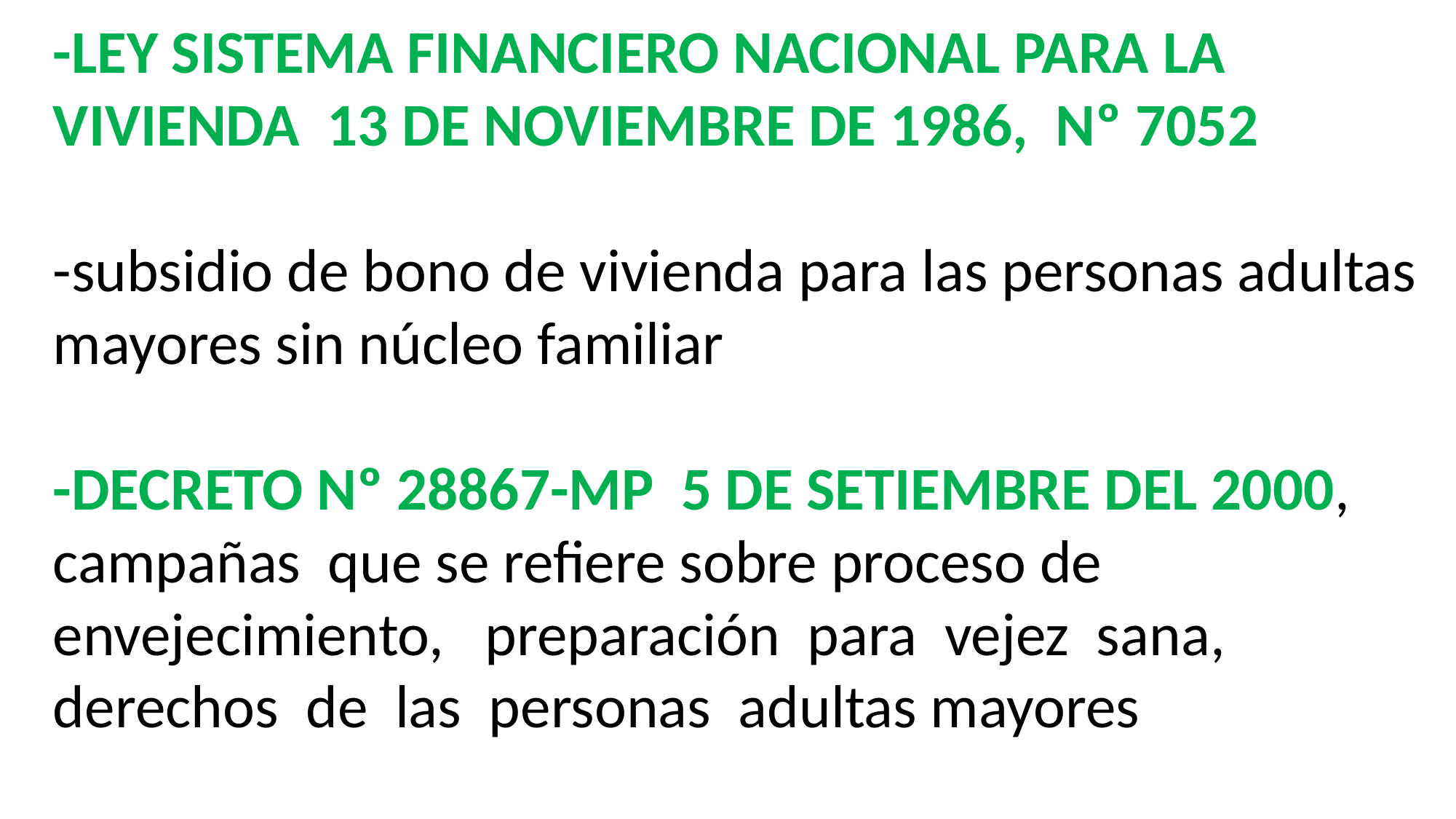

-LEY SISTEMA FINANCIERO NACIONAL PARA LA VIVIENDA  13 DE NOVIEMBRE DE 1986,  Nº 7052

-subsidio de bono de vivienda para las personas adultas mayores sin núcleo familiar

-DECRETO Nº 28867-MP  5 DE SETIEMBRE DEL 2000,
campañas  que se refiere sobre proceso de envejecimiento,   preparación  para  vejez  sana,    derechos  de  las  personas  adultas mayores